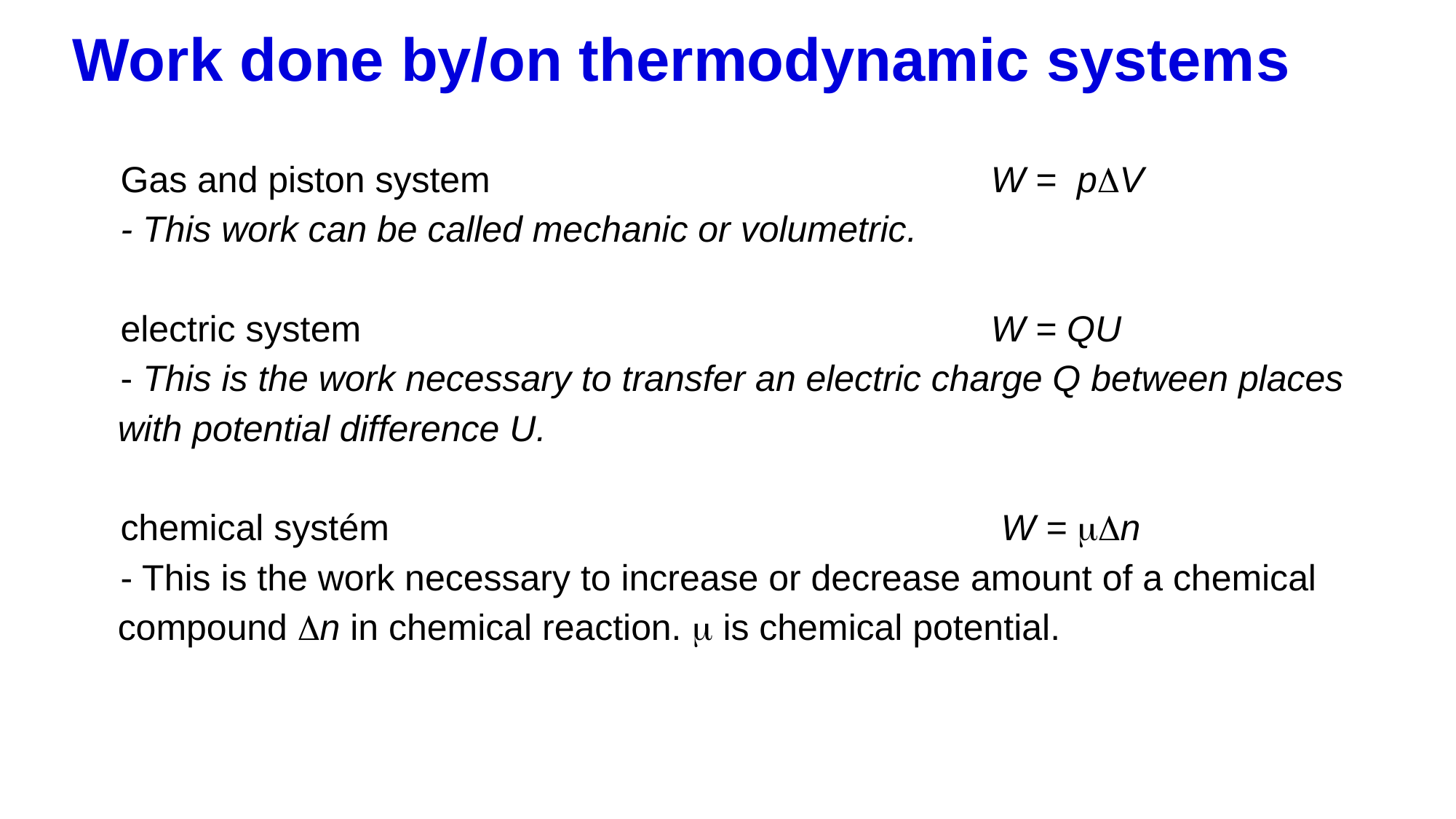

# Work done by/on thermodynamic systems
Gas and piston system 					W =  pΔV
- This work can be called mechanic or volumetric.

electric system 						W = QU
- This is the work necessary to transfer an electric charge Q between places with potential difference U.

chemical systém						 W = μΔn
- This is the work necessary to increase or decrease amount of a chemical compound Δn in chemical reaction. μ is chemical potential.